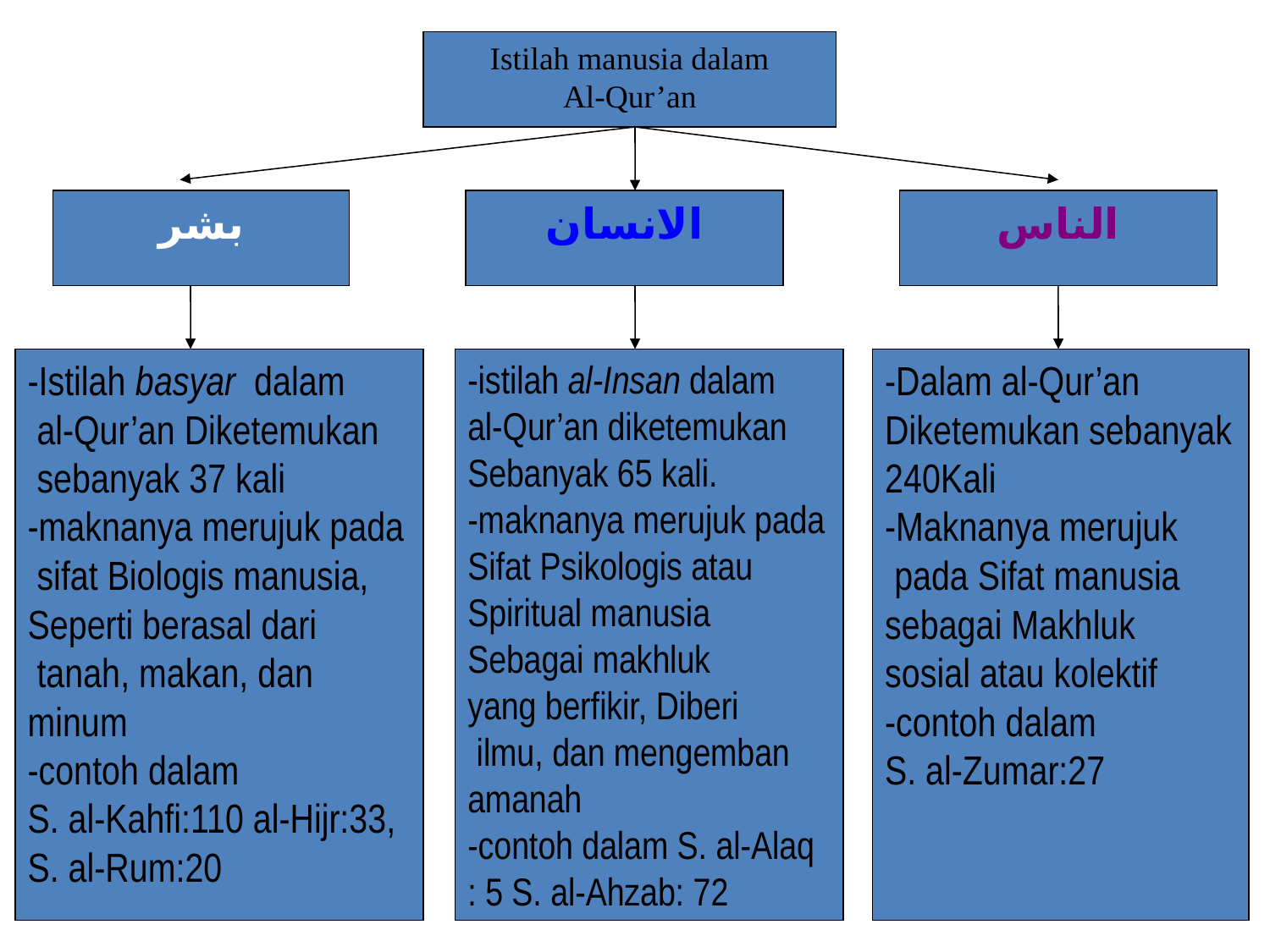

Istilah manusia dalam
Al-Qur’an

بشر
الانسان
الناس

-Istilah basyar  dalam
 al-Qur’an Diketemukan
 sebanyak 37 kali
-maknanya merujuk pada
 sifat Biologis manusia,
Seperti berasal dari
 tanah, makan, dan
minum
-contoh dalam
S. al-Kahfi:110 al-Hijr:33,
S. al-Rum:20

-istilah al-Insan dalam
al-Qur’an diketemukan
Sebanyak 65 kali.
-maknanya merujuk pada
Sifat Psikologis atau
Spiritual manusia
Sebagai makhluk
yang berfikir, Diberi
 ilmu, dan mengemban
amanah
-contoh dalam S. al-Alaq
: 5 S. al-Ahzab: 72
-Dalam al-Qur’an
Diketemukan sebanyak
240Kali
-Maknanya merujuk
 pada Sifat manusia
sebagai Makhluk
sosial atau kolektif
-contoh dalam
S. al-Zumar:27